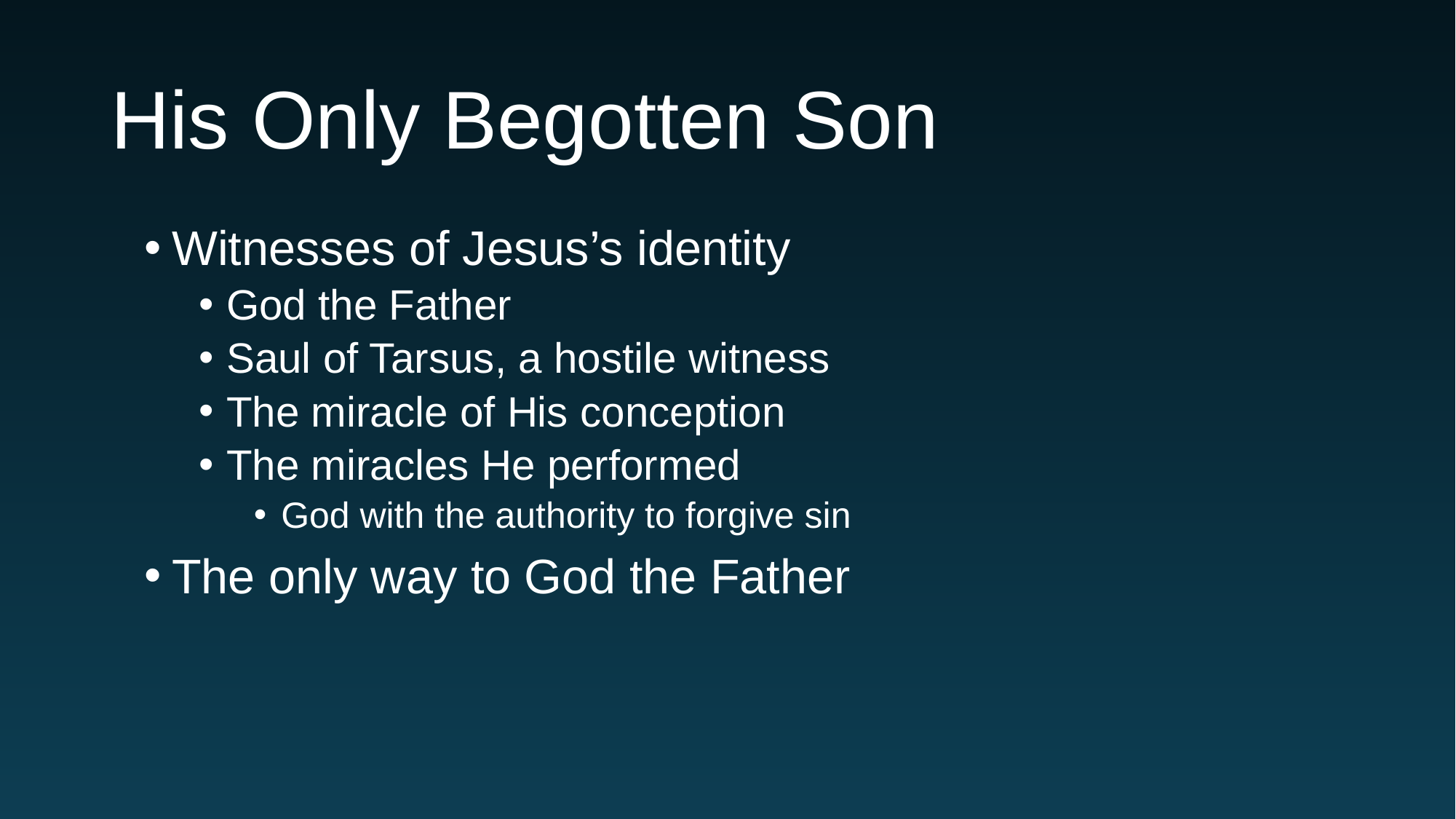

# His Only Begotten Son
Witnesses of Jesus’s identity
God the Father
Saul of Tarsus, a hostile witness
The miracle of His conception
The miracles He performed
God with the authority to forgive sin
The only way to God the Father